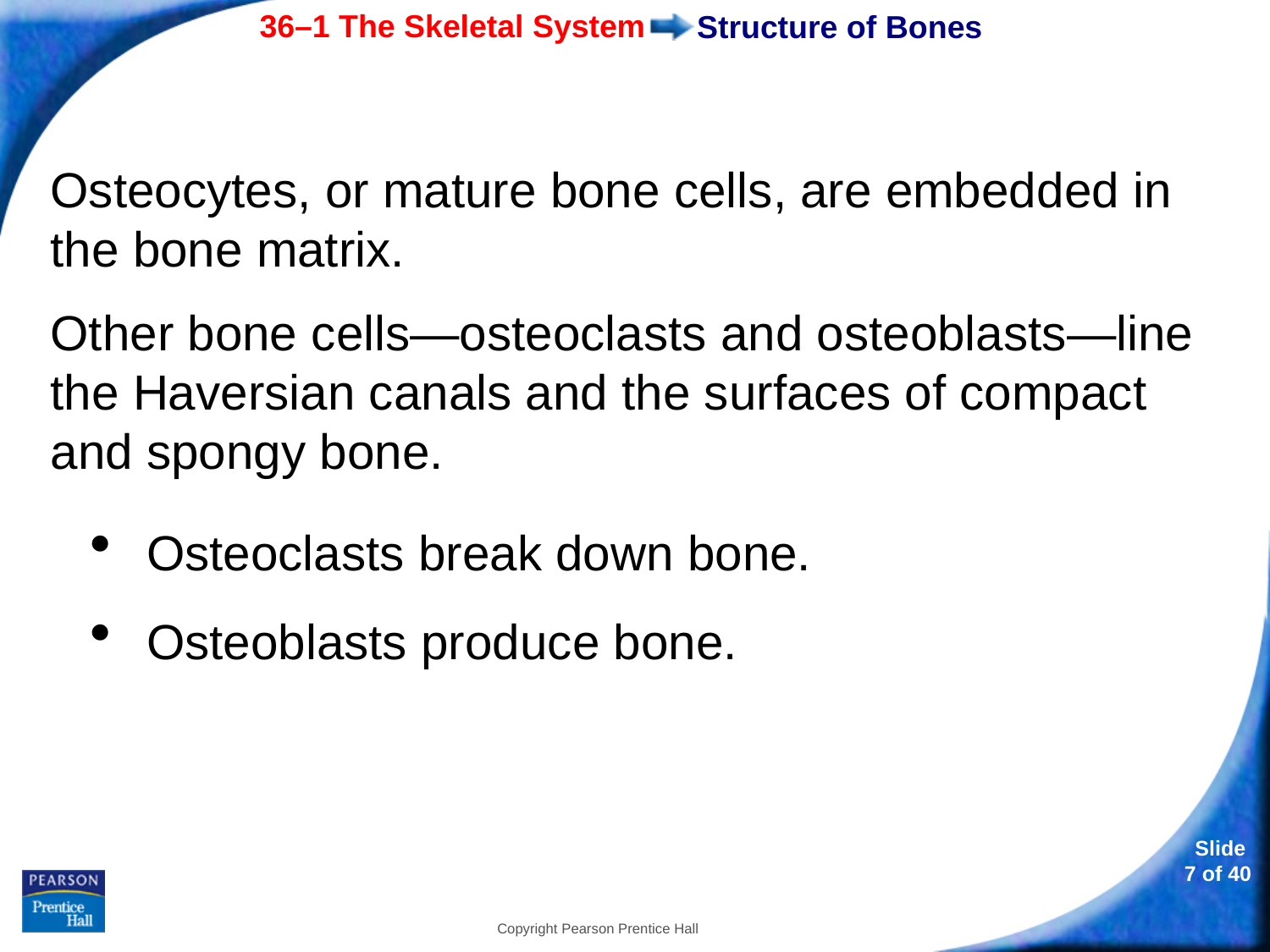

# Structure of Bones
Osteocytes, or mature bone cells, are embedded in the bone matrix.
Other bone cells—osteoclasts and osteoblasts—line the Haversian canals and the surfaces of compact and spongy bone.
Osteoclasts break down bone.
Osteoblasts produce bone.
Copyright Pearson Prentice Hall